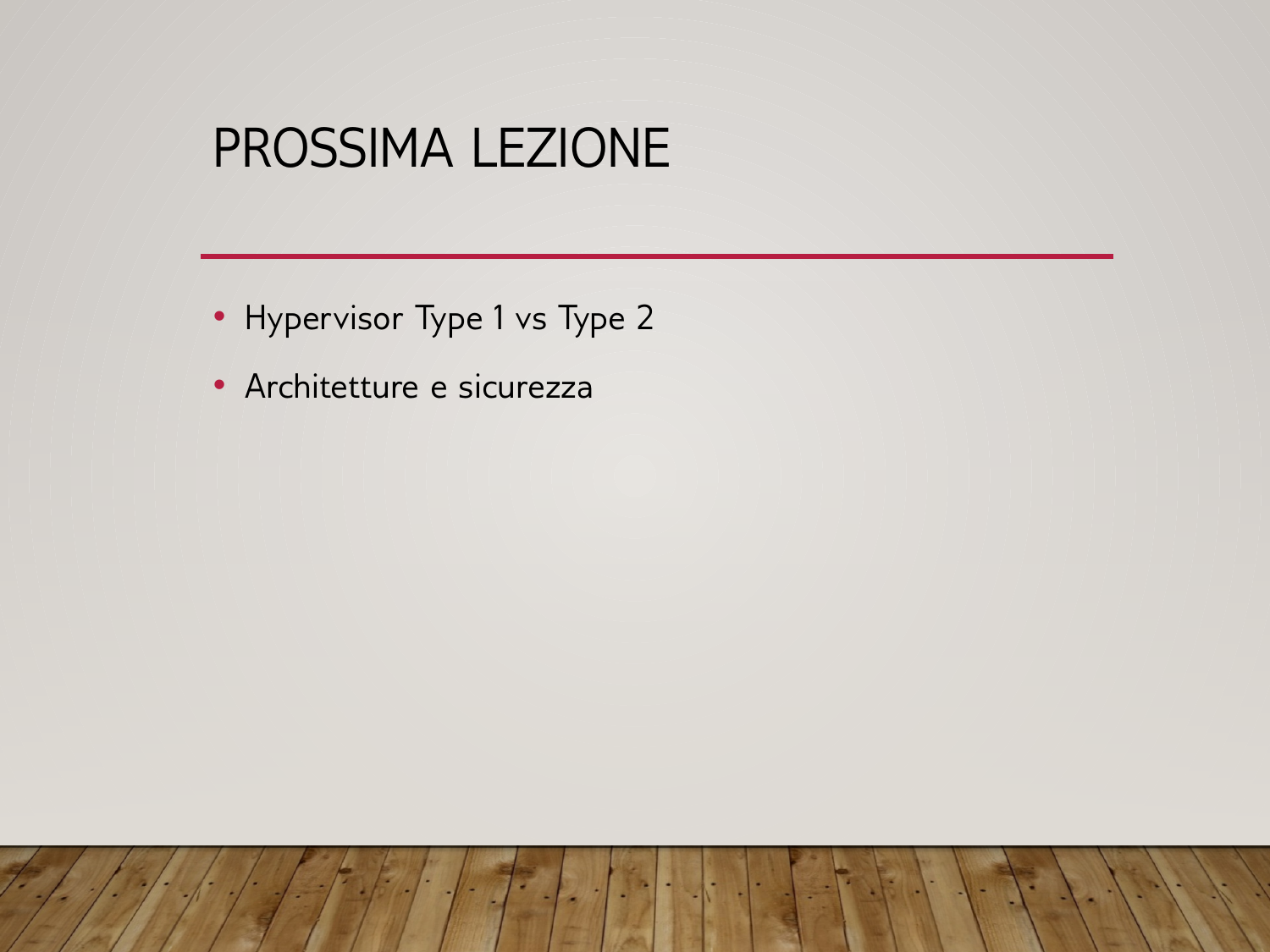

# Prossima lezione
Hypervisor Type 1 vs Type 2
Architetture e sicurezza